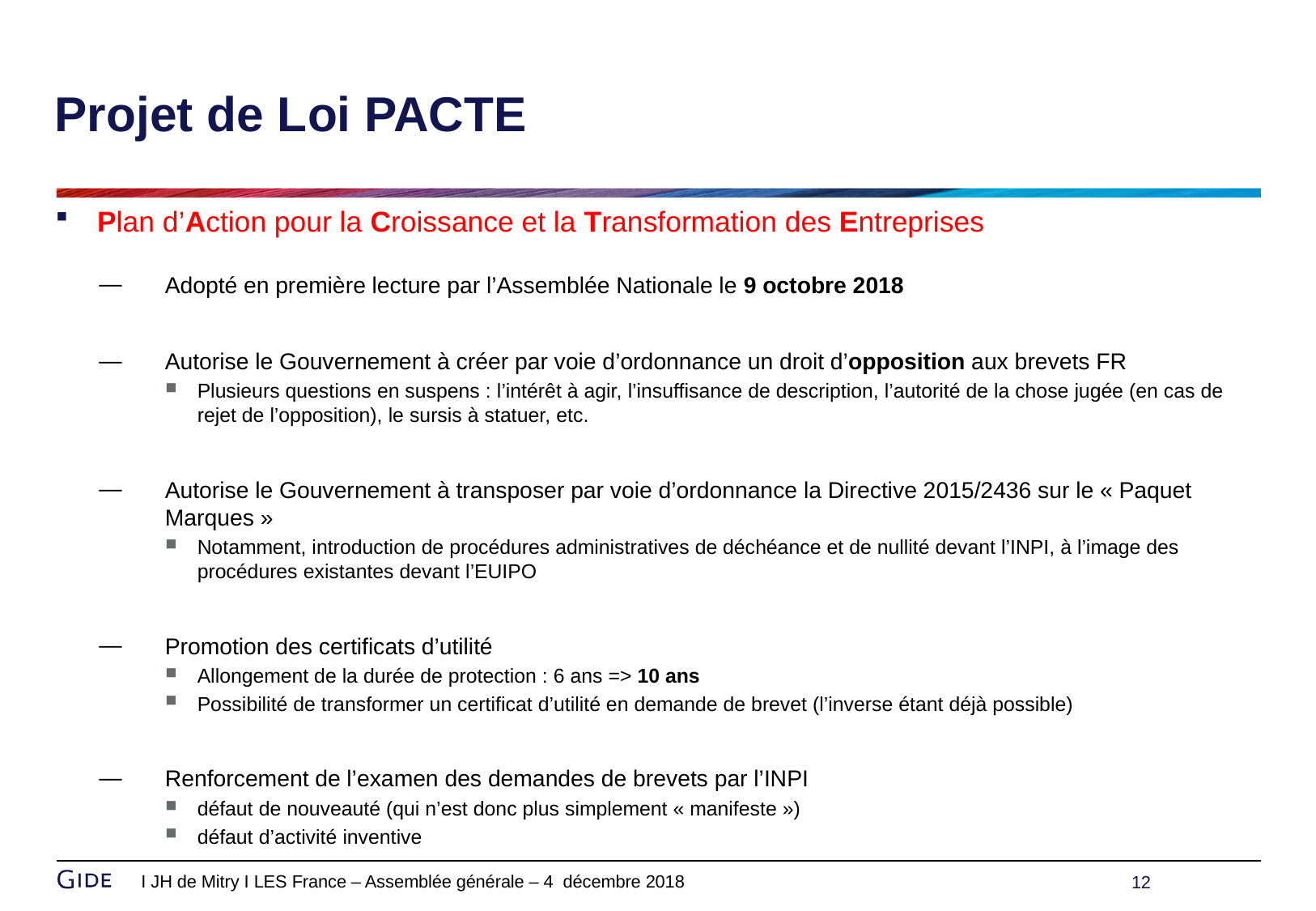

# Projet de Loi PACTE
Plan d’Action pour la Croissance et la Transformation des Entreprises

Adopté en première lecture par l’Assemblée Nationale le 9 octobre 2018

Autorise le Gouvernement à créer par voie d’ordonnance un droit d’opposition aux brevets FR
Plusieurs questions en suspens : l’intérêt à agir, l’insuffisance de description, l’autorité de la chose jugée (en cas de rejet de l’opposition), le sursis à statuer, etc.

Autorise le Gouvernement à transposer par voie d’ordonnance la Directive 2015/2436 sur le « Paquet Marques »
Notamment, introduction de procédures administratives de déchéance et de nullité devant l’INPI, à l’image des procédures existantes devant l’EUIPO

Promotion des certificats d’utilité
Allongement de la durée de protection : 6 ans => 10 ans
Possibilité de transformer un certificat d’utilité en demande de brevet (l’inverse étant déjà possible)

Renforcement de l’examen des demandes de brevets par l’INPI
défaut de nouveauté (qui n’est donc plus simplement « manifeste »)
défaut d’activité inventive